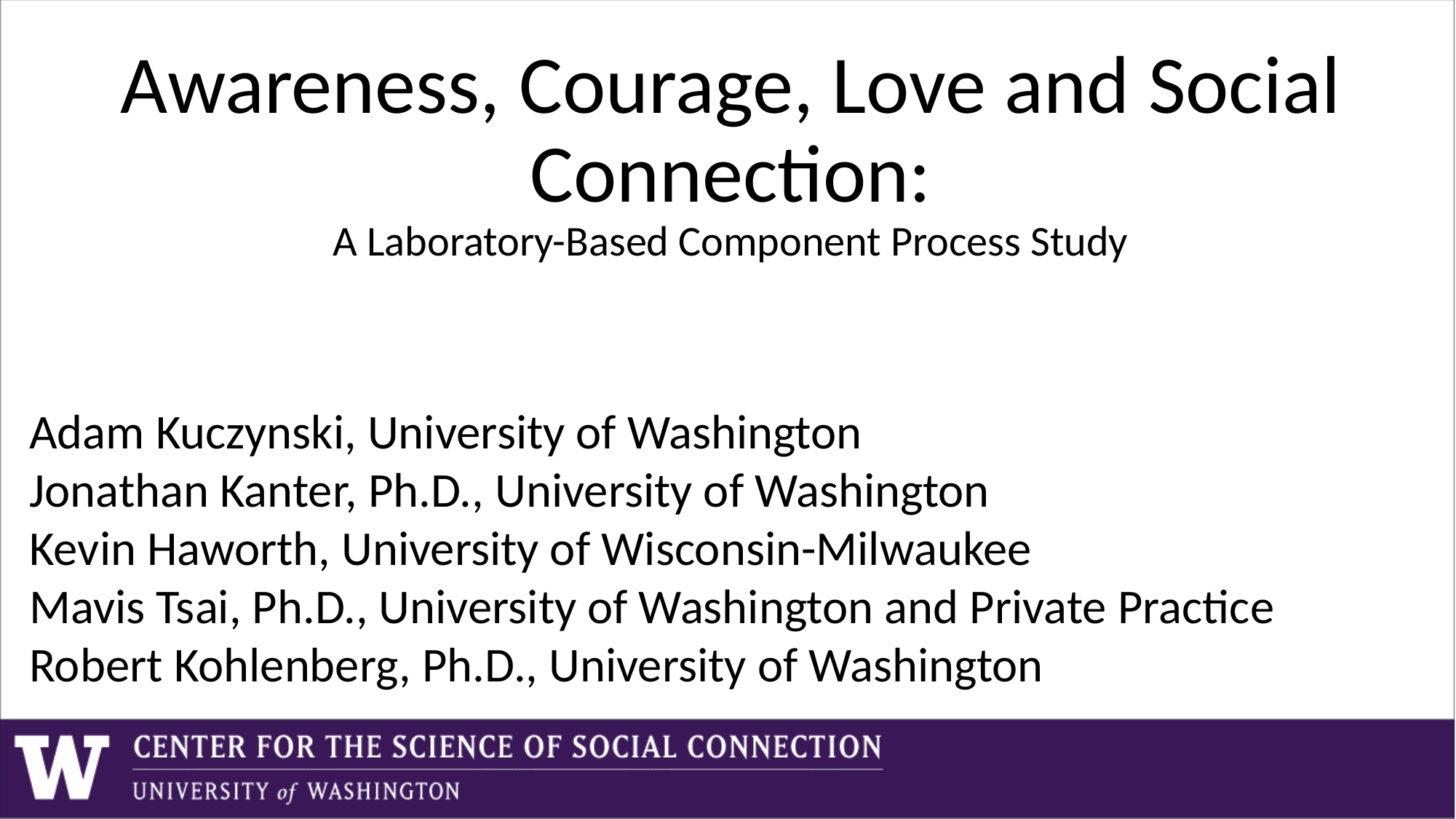

# Awareness, Courage, Love and Social Connection: A Laboratory-Based Component Process Study
Adam Kuczynski, University of Washington
Jonathan Kanter, Ph.D., University of Washington
Kevin Haworth, University of Wisconsin-Milwaukee
Mavis Tsai, Ph.D., University of Washington and Private Practice
Robert Kohlenberg, Ph.D., University of Washington